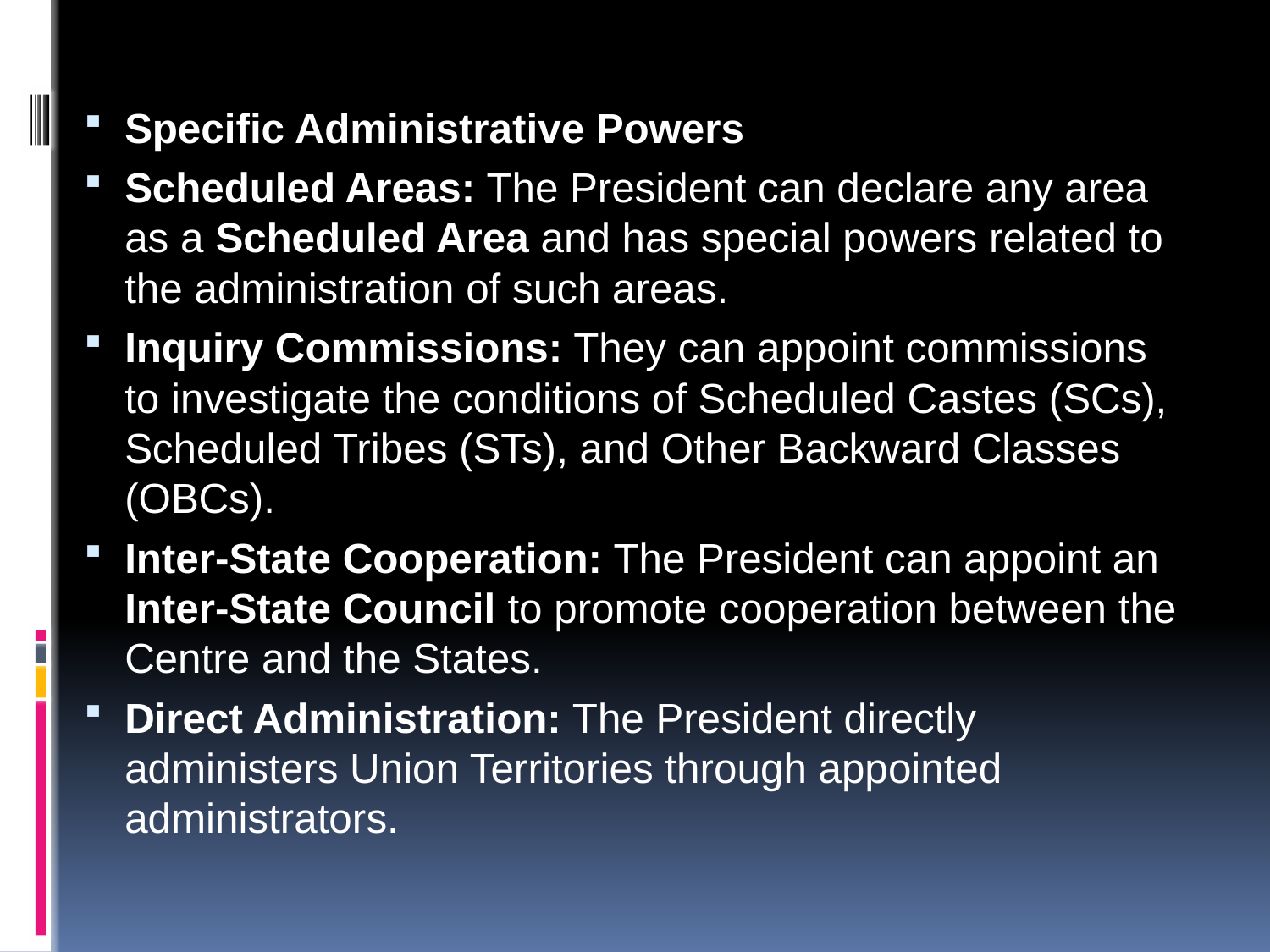

#
Specific Administrative Powers
Scheduled Areas: The President can declare any area as a Scheduled Area and has special powers related to the administration of such areas.
Inquiry Commissions: They can appoint commissions to investigate the conditions of Scheduled Castes (SCs), Scheduled Tribes (STs), and Other Backward Classes (OBCs).
Inter-State Cooperation: The President can appoint an Inter-State Council to promote cooperation between the Centre and the States.
Direct Administration: The President directly administers Union Territories through appointed administrators.